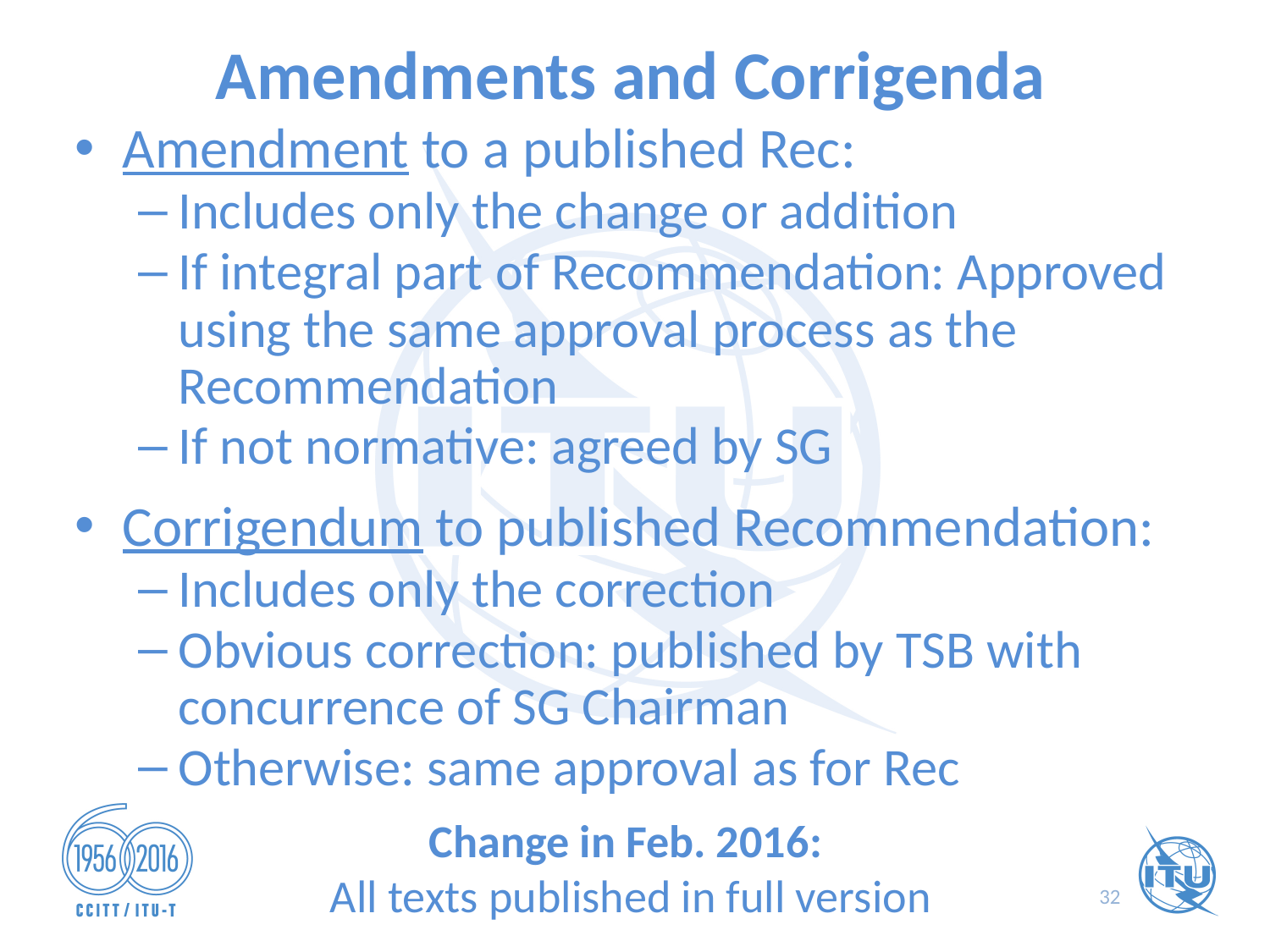

# Amendments and Corrigenda
Amendment to a published Rec:
Includes only the change or addition
If integral part of Recommendation: Approved using the same approval process as the Recommendation
If not normative: agreed by SG
Corrigendum to published Recommendation:
Includes only the correction
Obvious correction: published by TSB with concurrence of SG Chairman
Otherwise: same approval as for Rec
Change in Feb. 2016:
All texts published in full version
32